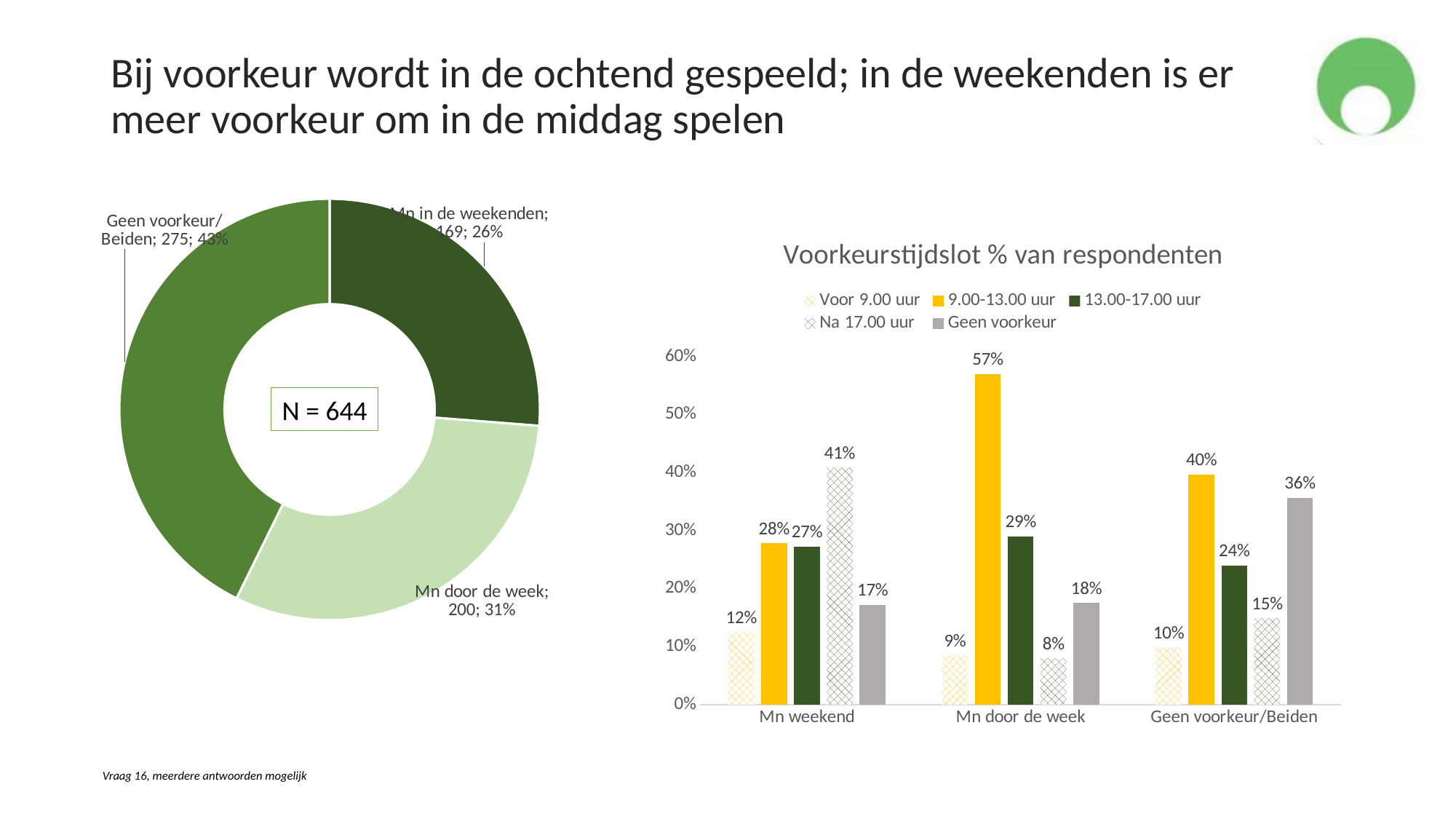

# Bij voorkeur wordt in de ochtend gespeeld; in de weekenden is er meer voorkeur om in de middag spelen

### Chart

| Category | N |
|---|---|
| Mn in de weekenden | 169.0 |
| Mn door de week | 200.0 |
| Geen voorkeur/Beiden | 275.0 |

### Chart: Voorkeurstijdslot % van respondenten

| Category | Voor 9.00 uur | 9.00-13.00 uur | 13.00-17.00 uur | Na 17.00 uur | Geen voorkeur |
|---|---|---|---|---|---|
| Mn weekend | 0.1242603550295858 | 0.2781065088757396 | 0.27218934911242604 | 0.40828402366863903 | 0.17159763313609466 |
| Mn door de week | 0.085 | 0.57 | 0.29 | 0.08 | 0.175 |
| Geen voorkeur/Beiden | 0.09818181818181818 | 0.39636363636363636 | 0.24 | 0.14909090909090908 | 0.3563636363636364 |
N = 644
Vraag 16, meerdere antwoorden mogelijk